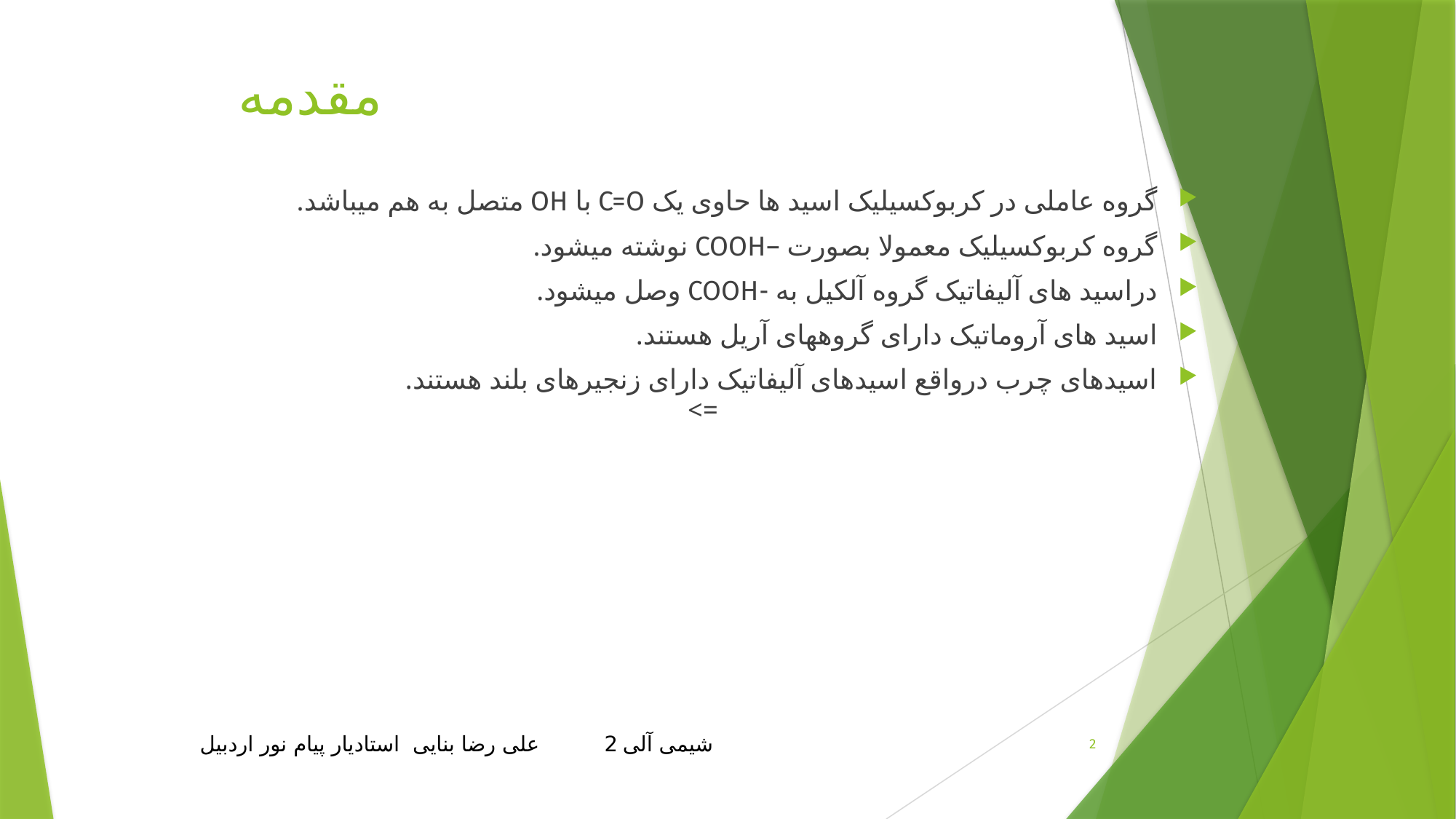

# مقدمه
گروه عاملی در کربوکسیلیک اسید ها حاوی یک C=O با OH متصل به هم میباشد.
گروه کربوکسیلیک معمولا بصورت –COOH نوشته میشود.
دراسید های آلیفاتیک گروه آلکیل به -COOH وصل میشود.
اسید های آروماتیک دارای گروههای آریل هستند.
اسیدهای چرب درواقع اسیدهای آلیفاتیک دارای زنجیرهای بلند هستند.
                                                              =>
شیمی آلی 2          علی رضا بنایی  استادیار پیام نور اردبیل
2